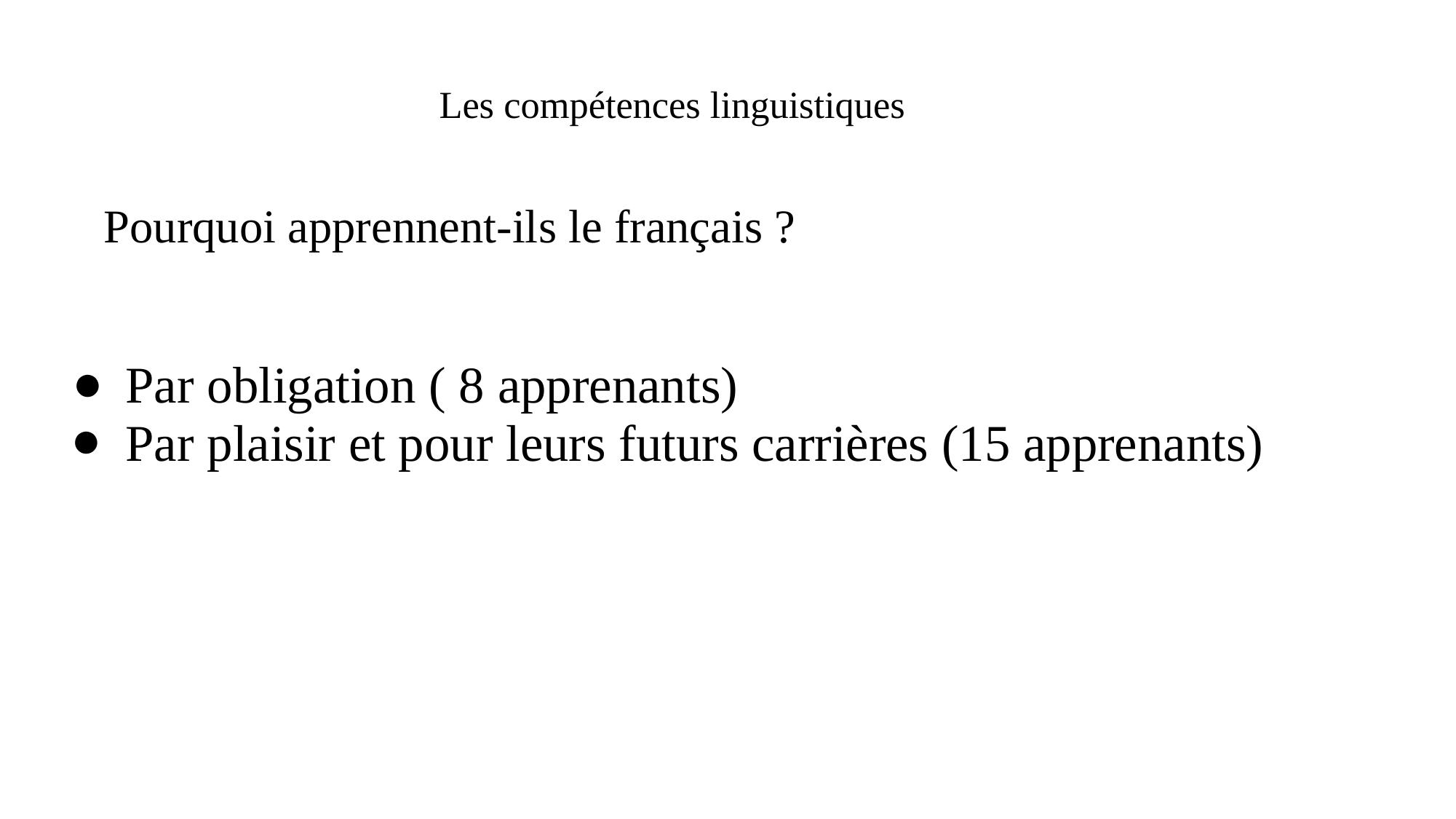

# Les compétences linguistiques

Pourquoi apprennent-ils le français ?

Par obligation ( 8 apprenants)
Par plaisir et pour leurs futurs carrières (15 apprenants)